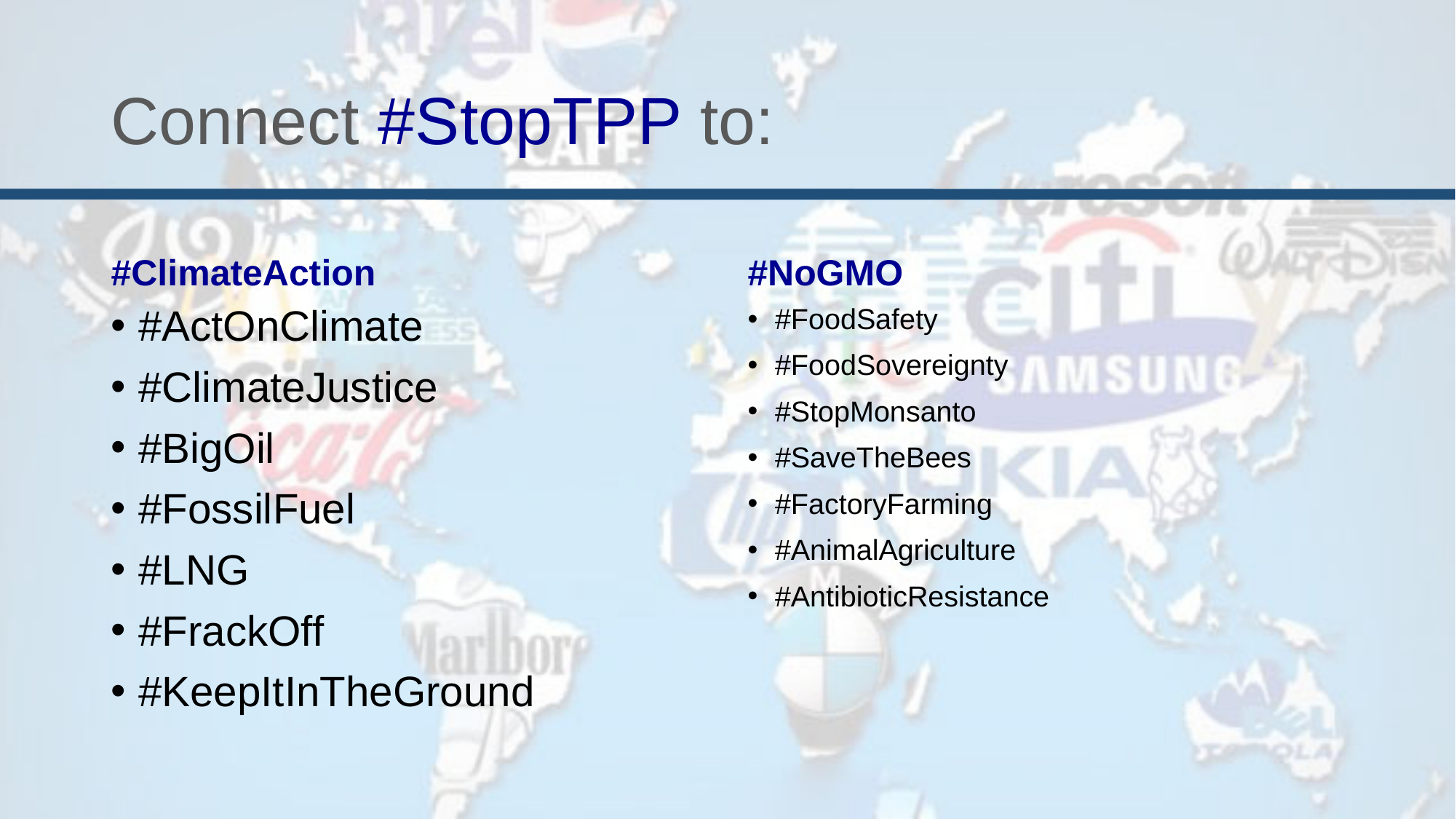

# Connect #StopTPP to:
#ClimateAction
#NoGMO
#ActOnClimate
#ClimateJustice
#BigOil
#FossilFuel
#LNG
#FrackOff
#KeepItInTheGround
#FoodSafety
#FoodSovereignty
#StopMonsanto
#SaveTheBees
#FactoryFarming
#AnimalAgriculture
#AntibioticResistance